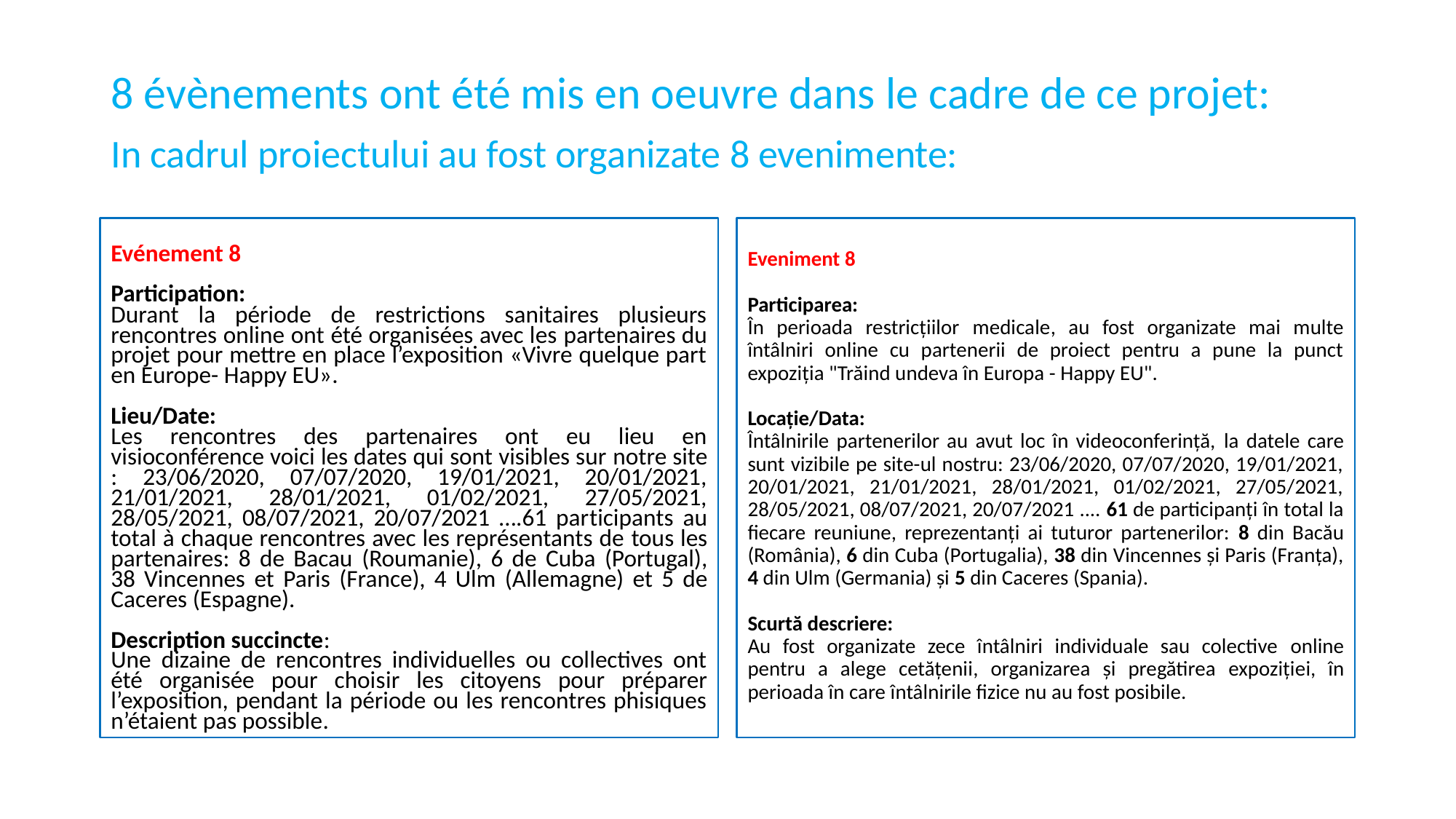

# 8 évènements ont été mis en oeuvre dans le cadre de ce projet: In cadrul proiectului au fost organizate 8 evenimente:

Evénement 8

Participation:
Durant la période de restrictions sanitaires plusieurs rencontres online ont été organisées avec les partenaires du projet pour mettre en place l’exposition «Vivre quelque part en Europe- Happy EU».

Lieu/Date:
Les rencontres des partenaires ont eu lieu en visioconférence voici les dates qui sont visibles sur notre site : 23/06/2020, 07/07/2020, 19/01/2021, 20/01/2021, 21/01/2021, 28/01/2021, 01/02/2021, 27/05/2021, 28/05/2021, 08/07/2021, 20/07/2021 ….61 participants au total à chaque rencontres avec les représentants de tous les partenaires: 8 de Bacau (Roumanie), 6 de Cuba (Portugal), 38 Vincennes et Paris (France), 4 Ulm (Allemagne) et 5 de Caceres (Espagne).

Description succincte:
Une dizaine de rencontres individuelles ou collectives ont été organisée pour choisir les citoyens pour préparer l’exposition, pendant la période ou les rencontres phisiques n’étaient pas possible.

Eveniment 8

Participarea:
În perioada restricțiilor medicale, au fost organizate mai multe întâlniri online cu partenerii de proiect pentru a pune la punct expoziția "Trăind undeva în Europa - Happy EU".

Locație/Data:
Întâlnirile partenerilor au avut loc în videoconferință, la datele care sunt vizibile pe site-ul nostru: 23/06/2020, 07/07/2020, 19/01/2021, 20/01/2021, 21/01/2021, 28/01/2021, 01/02/2021, 27/05/2021, 28/05/2021, 08/07/2021, 20/07/2021 .... 61 de participanți în total la fiecare reuniune, reprezentanți ai tuturor partenerilor: 8 din Bacău (România), 6 din Cuba (Portugalia), 38 din Vincennes și Paris (Franța), 4 din Ulm (Germania) și 5 din Caceres (Spania).

Scurtă descriere:
Au fost organizate zece întâlniri individuale sau colective online pentru a alege cetățenii, organizarea și pregătirea expoziției, în perioada în care întâlnirile fizice nu au fost posibile.